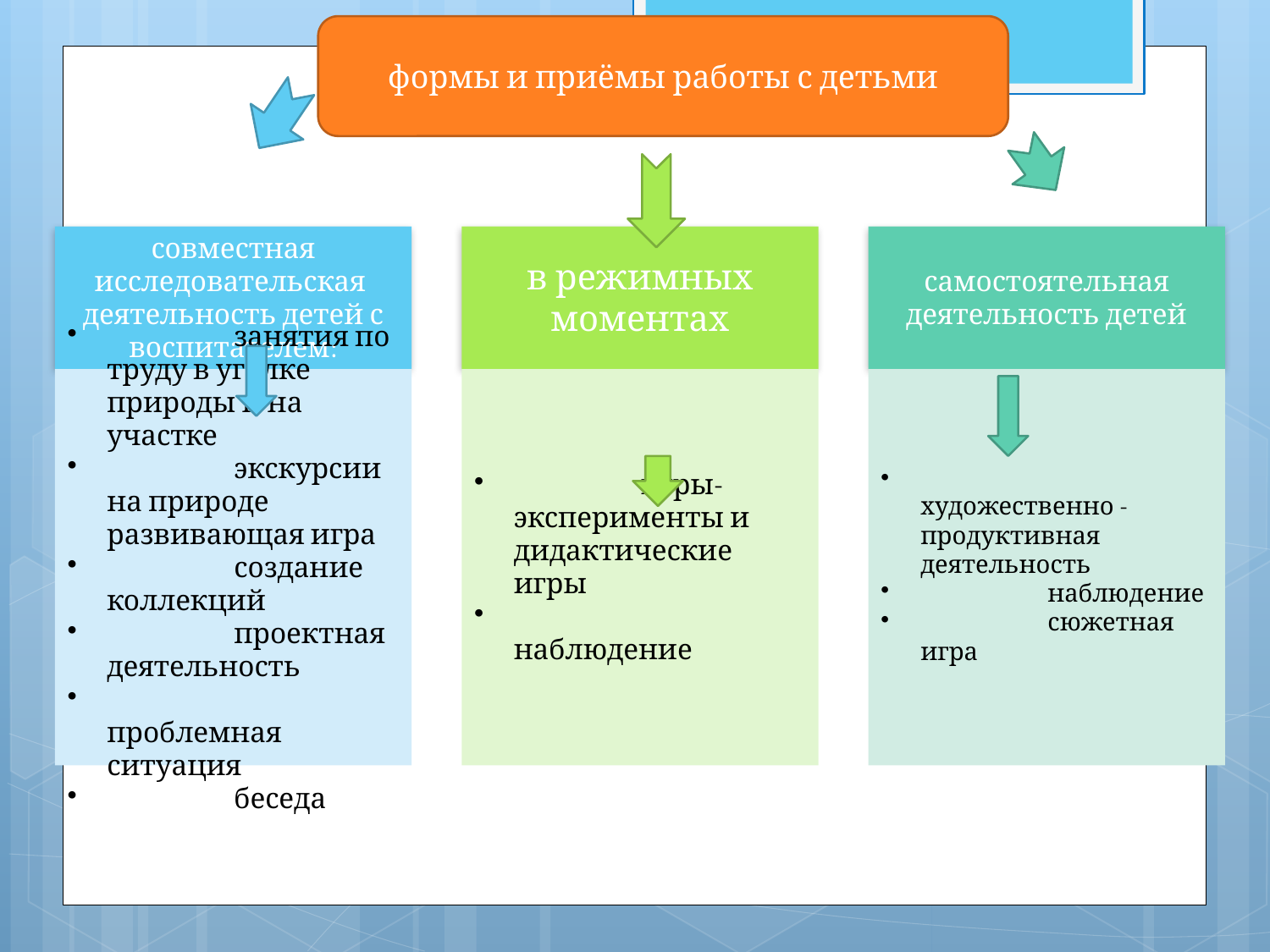

формы и приёмы работы с детьми

в режимных моментах
	игры-эксперименты и дидактические игры
самостоятельная деятельность детей
	художественно - продуктивная деятельность
	экскурсии на природе	развивающая игра
	создание коллекций
	проектная деятельность
	проблемная ситуация
	беседа
	наблюдение
	наблюдение
	сюжетная игра